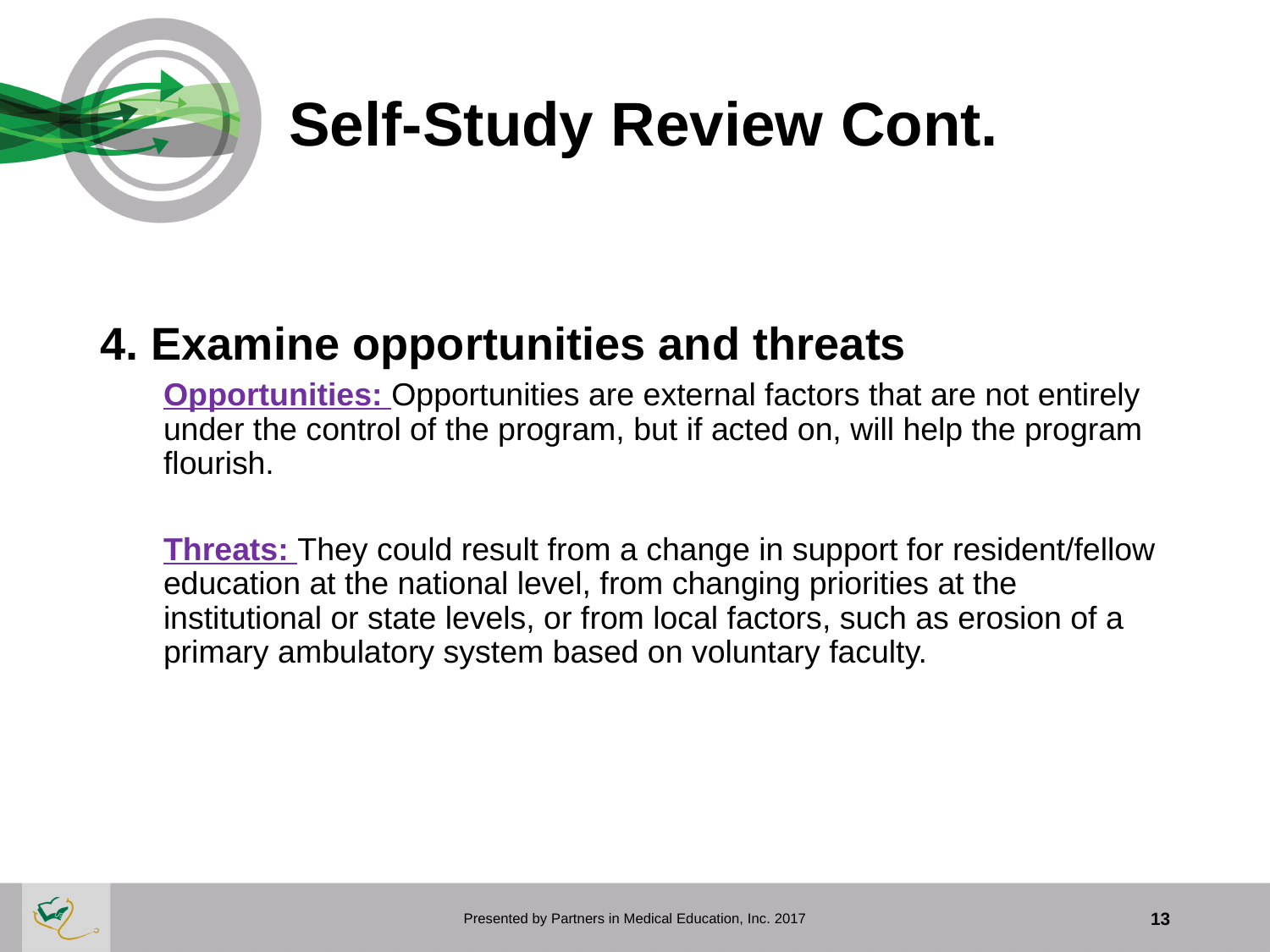

# Self-Study Review Cont.

4. Examine opportunities and threats
Opportunities: Opportunities are external factors that are not entirely under the control of the program, but if acted on, will help the program flourish.

Threats: They could result from a change in support for resident/fellow education at the national level, from changing priorities at the institutional or state levels, or from local factors, such as erosion of a primary ambulatory system based on voluntary faculty.

Presented by Partners in Medical Education, Inc. 2017
13